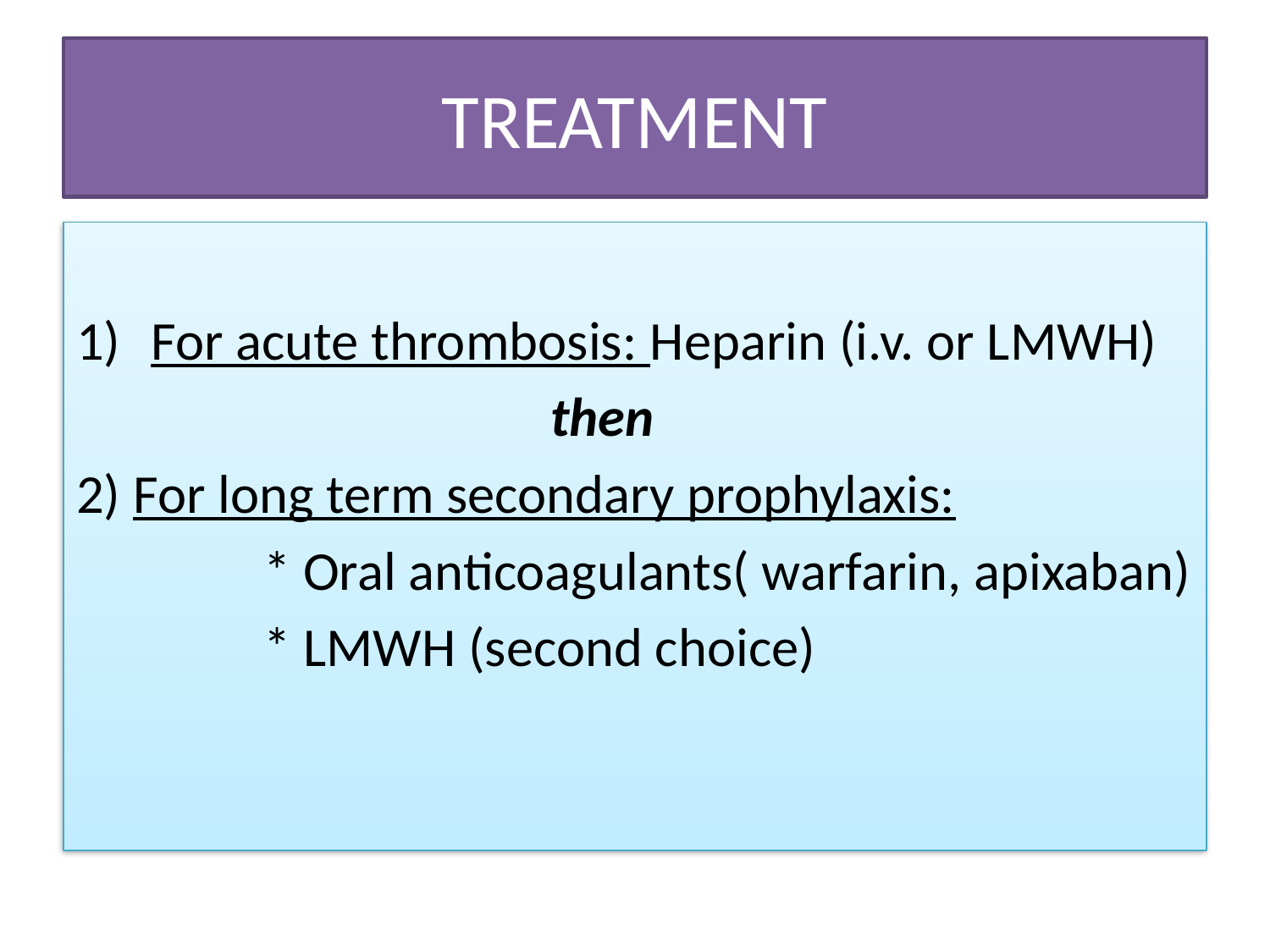

# TREATMENT

For acute thrombosis: Heparin (i.v. or LMWH)
                                      then
2) For long term secondary prophylaxis:
               * Oral anticoagulants( warfarin, apixaban)
               * LMWH (second choice)